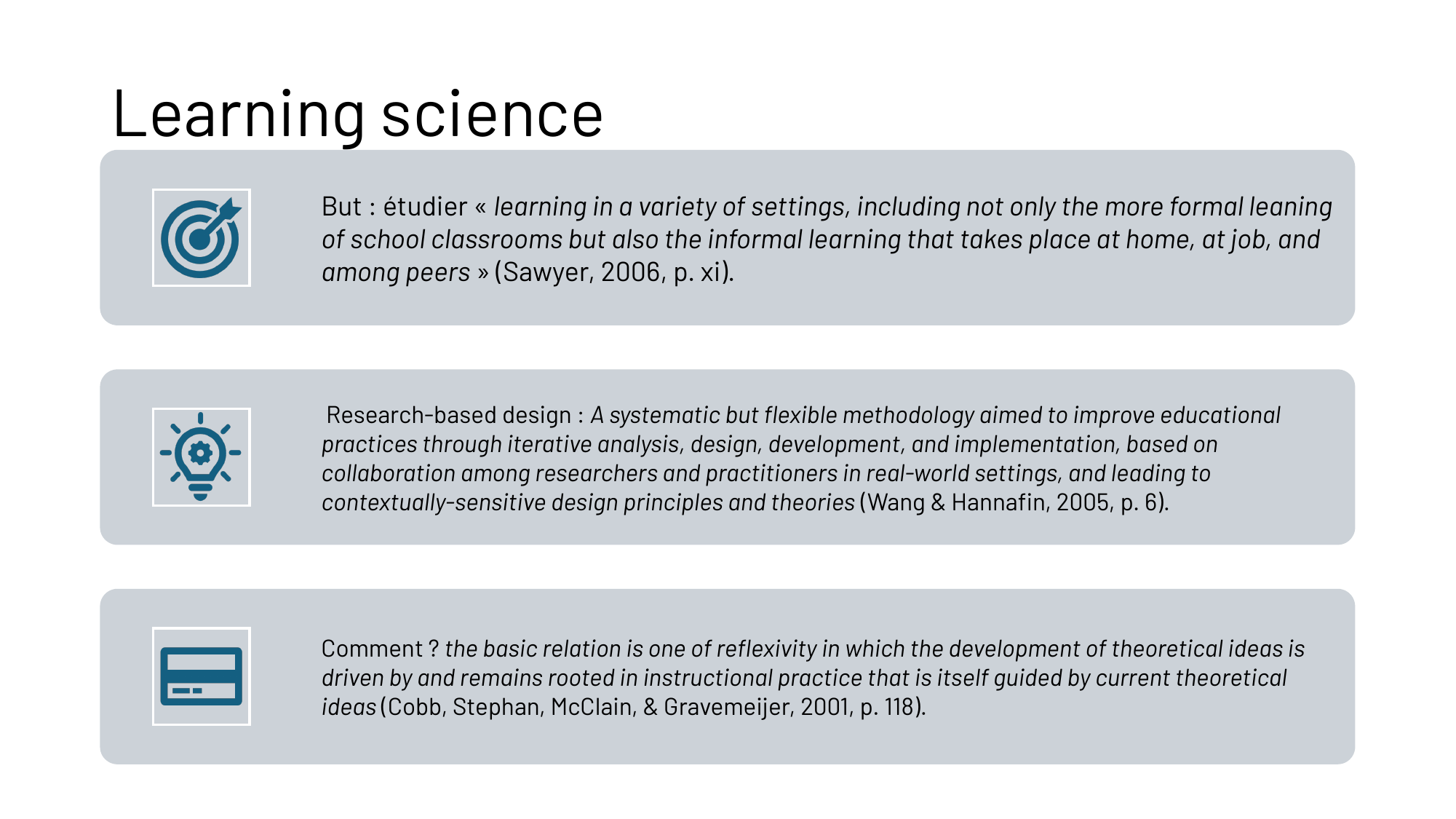

# Learning science
But : étudier « learning in a variety of settings, including not only the more formal leaning of school classrooms but also the informal learning that takes place at home, at job, and among peers » (Sawyer, 2006, p. xi).
 Research-based design : A systematic but flexible methodology aimed to improve educational practices through iterative analysis, design, development, and implementation, based on collaboration among researchers and practitioners in real-world settings, and leading to contextually-sensitive design principles and theories (Wang & Hannafin, 2005, p. 6).
Comment ? the basic relation is one of reflexivity in which the development of theoretical ideas is driven by and remains rooted in instructional practice that is itself guided by current theoretical ideas (Cobb, Stephan, McClain, & Gravemeijer, 2001, p. 118).